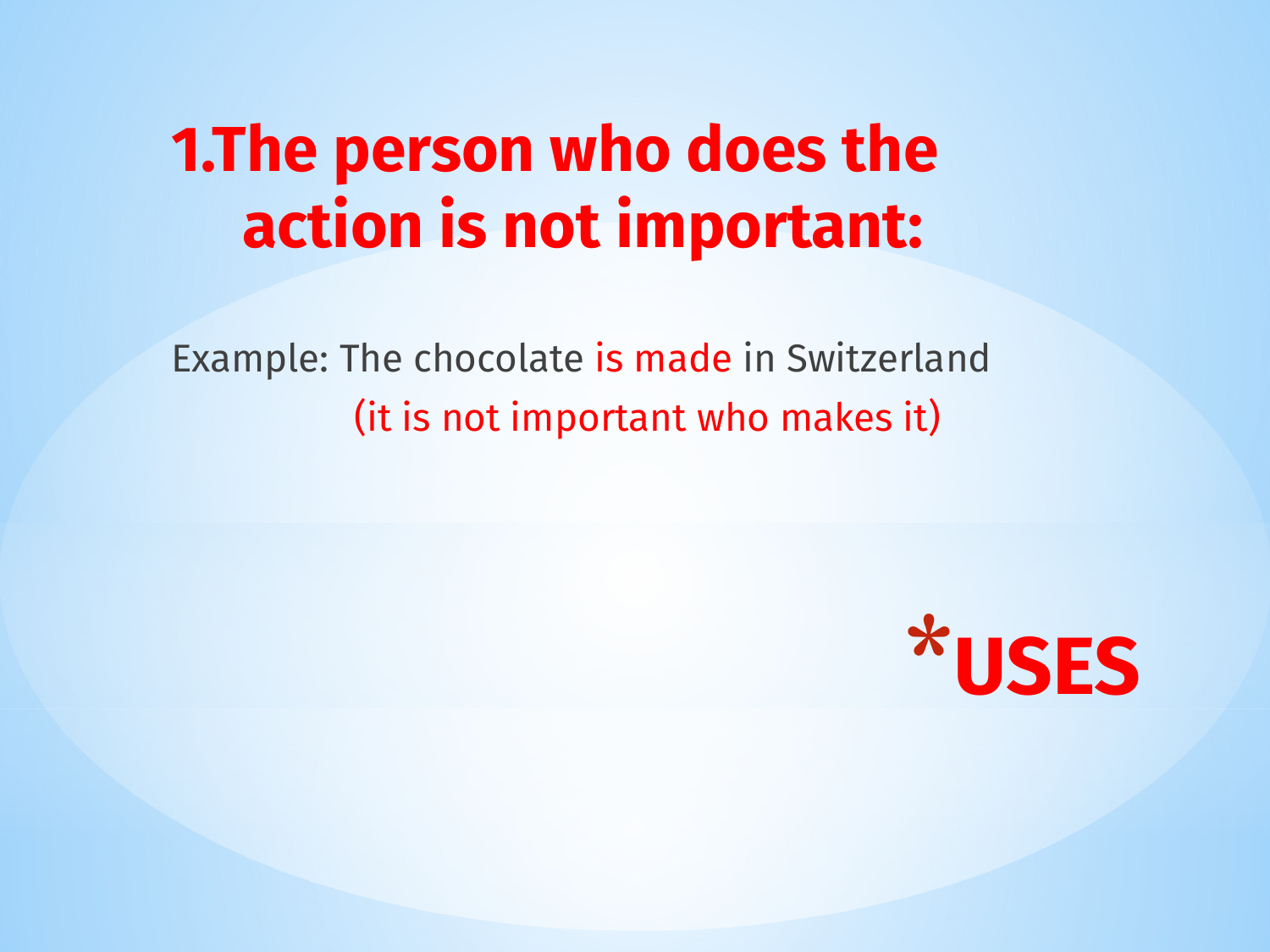

1.The person who does the action is not important:

Example: The chocolate is made in Switzerland
                  (it is not important who makes it)
# USES